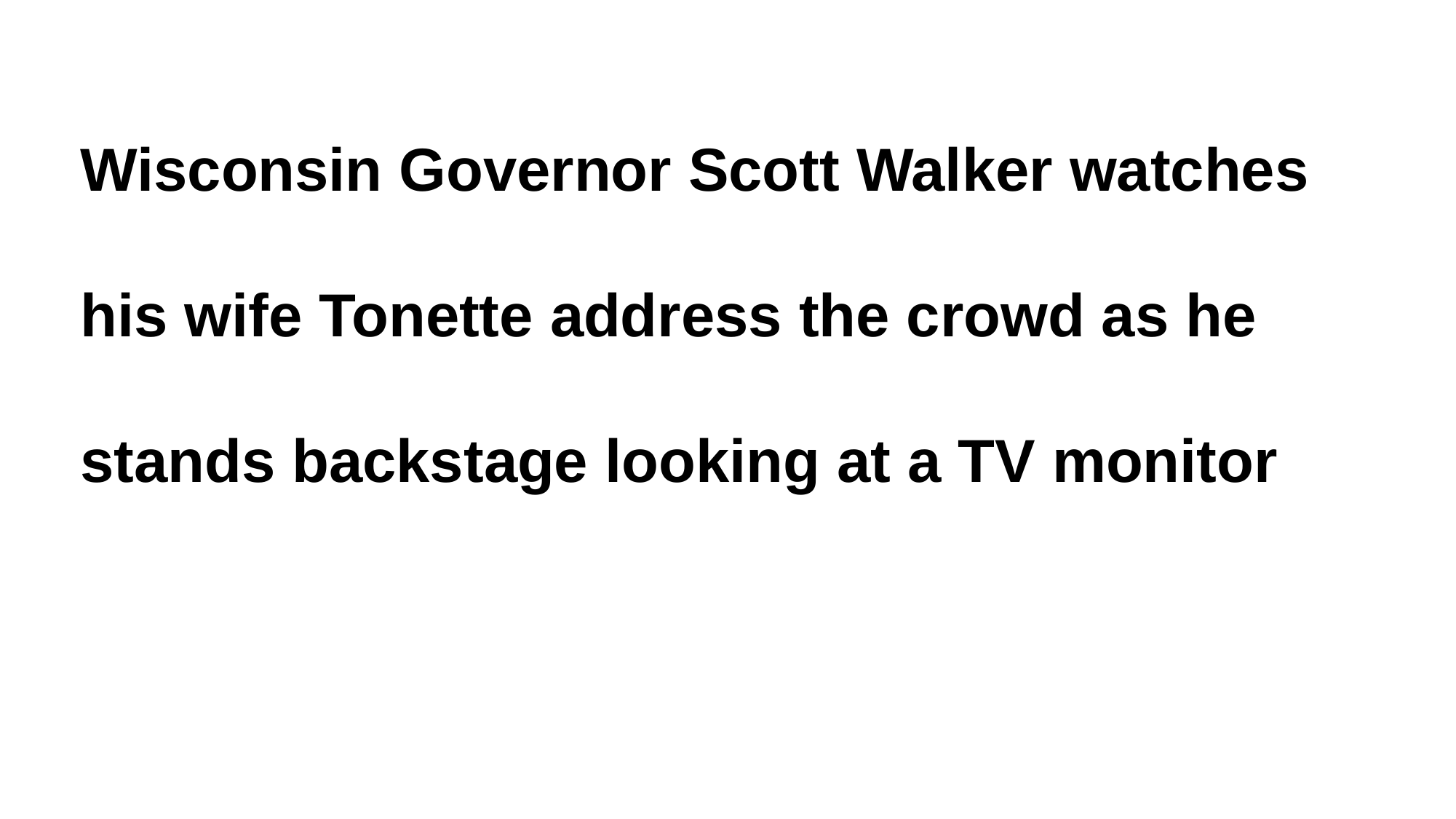

Wisconsin Governor Scott Walker watches his wife Tonette address the crowd as he stands backstage looking at a TV monitor